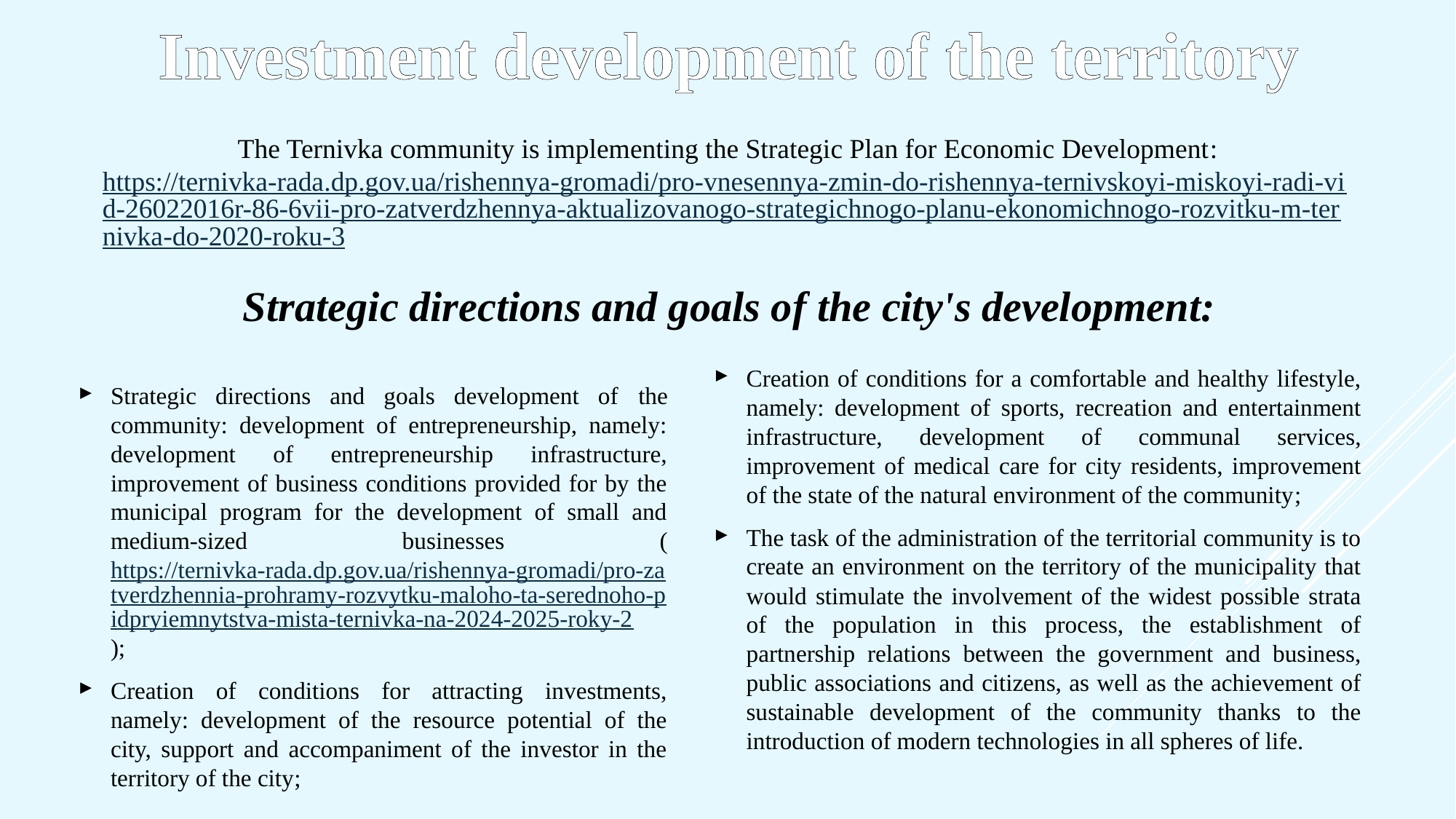

# Investment development of the territory
The Ternivka community is implementing the Strategic Plan for Economic Development:
https://ternivka-rada.dp.gov.ua/rishennya-gromadi/pro-vnesennya-zmin-do-rishennya-ternivskoyi-miskoyi-radi-vid-26022016r-86-6vii-pro-zatverdzhennya-aktualizovanogo-strategichnogo-planu-ekonomichnogo-rozvitku-m-ternivka-do-2020-roku-3

Strategic directions and goals of the city's development:
Strategic directions and goals development of the community: development of entrepreneurship, namely: development of entrepreneurship infrastructure, improvement of business conditions provided for by the municipal program for the development of small and medium-sized businesses (https://ternivka-rada.dp.gov.ua/rishennya-gromadi/pro-zatverdzhennia-prohramy-rozvytku-maloho-ta-serednoho-pidpryiemnytstva-mista-ternivka-na-2024-2025-roky-2);
Creation of conditions for attracting investments, namely: development of the resource potential of the city, support and accompaniment of the investor in the territory of the city;
Creation of conditions for a comfortable and healthy lifestyle, namely: development of sports, recreation and entertainment infrastructure, development of communal services, improvement of medical care for city residents, improvement of the state of the natural environment of the community;
The task of the administration of the territorial community is to create an environment on the territory of the municipality that would stimulate the involvement of the widest possible strata of the population in this process, the establishment of partnership relations between the government and business, public associations and citizens, as well as the achievement of sustainable development of the community thanks to the introduction of modern technologies in all spheres of life.